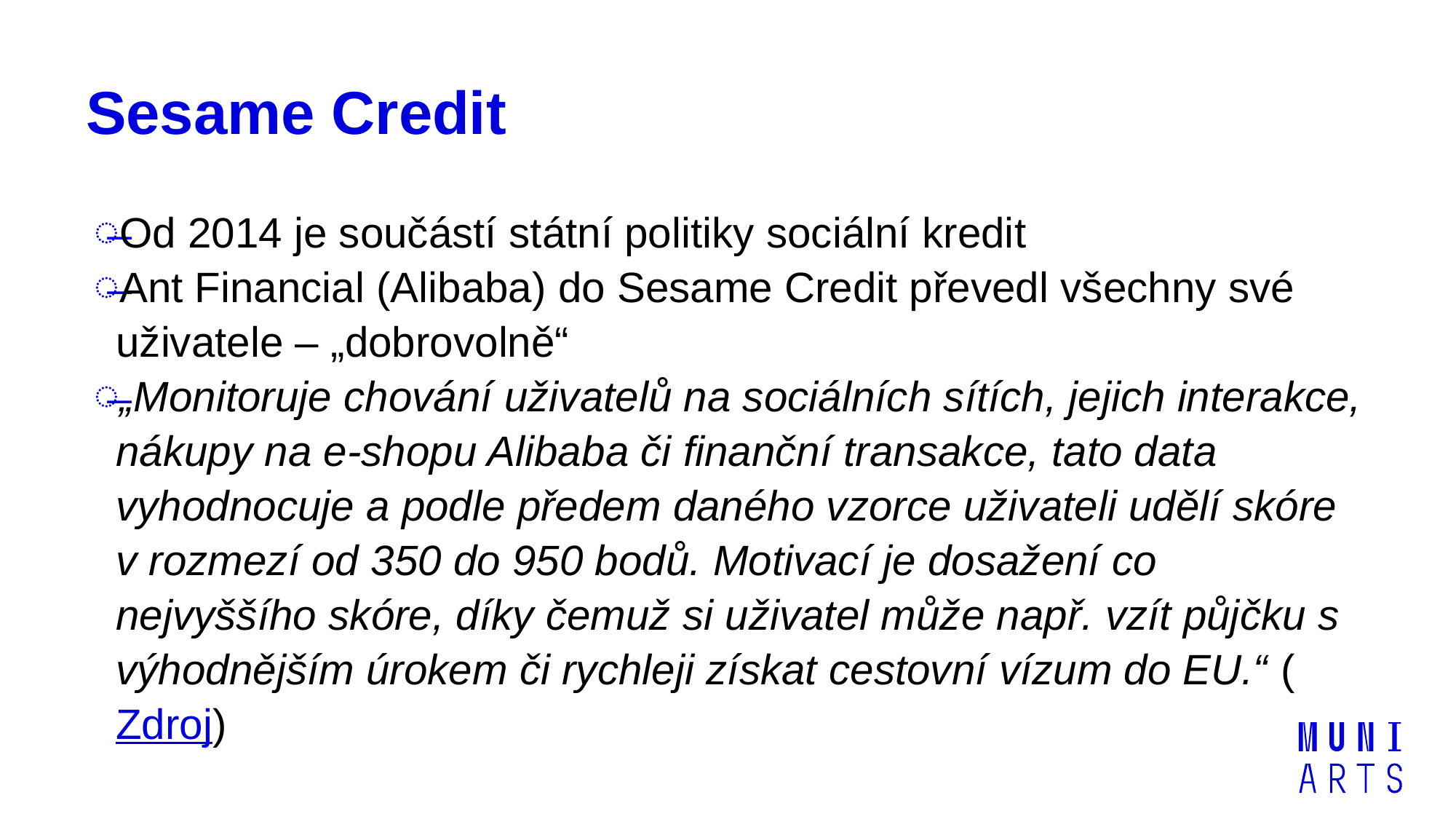

# Sesame Credit
Od 2014 je součástí státní politiky sociální kredit
Ant Financial (Alibaba) do Sesame Credit převedl všechny své uživatele – „dobrovolně“
„Monitoruje chování uživatelů na sociálních sítích, jejich interakce, nákupy na e-shopu Alibaba či finanční transakce, tato data vyhodnocuje a podle předem daného vzorce uživateli udělí skóre v rozmezí od 350 do 950 bodů. Motivací je dosažení co nejvyššího skóre, díky čemuž si uživatel může např. vzít půjčku s výhodnějším úrokem či rychleji získat cestovní vízum do EU.“ (Zdroj)